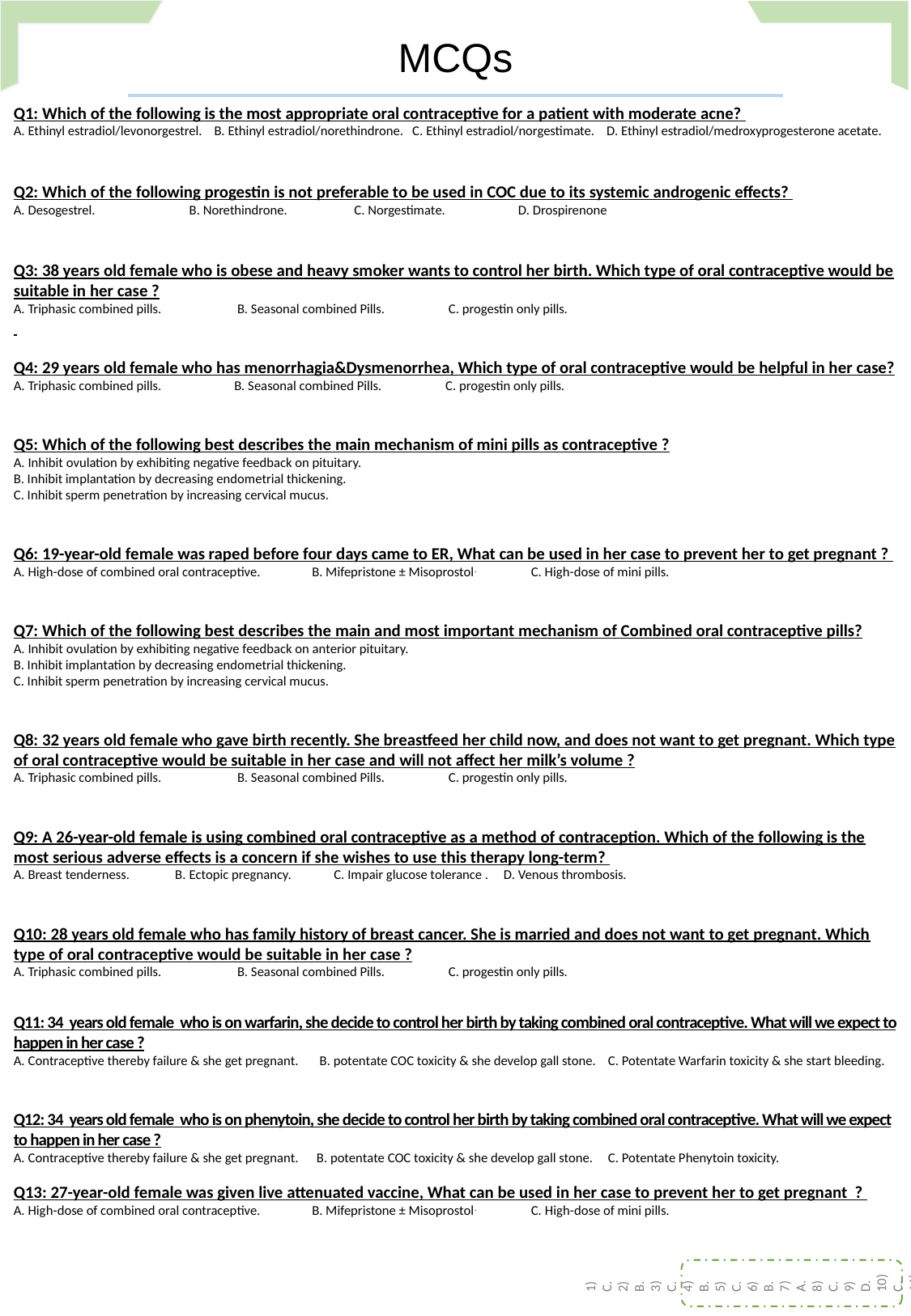

MCQs
Q1: Which of the following is the most appropriate oral contraceptive for a patient with moderate acne?
A. Ethinyl estradiol/levonorgestrel.    B. Ethinyl estradiol/norethindrone.   C. Ethinyl estradiol/norgestimate.    D. Ethinyl estradiol/medroxyprogesterone acetate.

Q2: Which of the following progestin is not preferable to be used in COC due to its systemic androgenic effects?
A. Desogestrel.                               B. Norethindrone.                      C. Norgestimate.                        D. Drospirenone

Q3: 38 years old female who is obese and heavy smoker wants to control her birth. Which type of oral contraceptive would be suitable in her case ?
A. Triphasic combined pills.                         B. Seasonal combined Pills.                     C. progestin only pills.

Q4: 29 years old female who has menorrhagia&Dysmenorrhea, Which type of oral contraceptive would be helpful in her case?
A. Triphasic combined pills.                        B. Seasonal combined Pills.                     C. progestin only pills.

Q5: Which of the following best describes the main mechanism of mini pills as contraceptive ?
A. Inhibit ovulation by exhibiting negative feedback on pituitary.
B. Inhibit implantation by decreasing endometrial thickening.
C. Inhibit sperm penetration by increasing cervical mucus.

Q6: 19-year-old female was raped before four days came to ER, What can be used in her case to prevent her to get pregnant ?
A. High-dose of combined oral contraceptive.                 B. Mifepristone ± Misoprostol.                  C. High-dose of mini pills.

Q7: Which of the following best describes the main and most important mechanism of Combined oral contraceptive pills?
A. Inhibit ovulation by exhibiting negative feedback on anterior pituitary.
B. Inhibit implantation by decreasing endometrial thickening.
C. Inhibit sperm penetration by increasing cervical mucus.

Q8: 32 years old female who gave birth recently. She breastfeed her child now, and does not want to get pregnant. Which type of oral contraceptive would be suitable in her case and will not affect her milk’s volume ?
A. Triphasic combined pills.                         B. Seasonal combined Pills.                     C. progestin only pills.

Q9: A 26-year-old female is using combined oral contraceptive as a method of contraception. Which of the following is the most serious adverse effects is a concern if she wishes to use this therapy long-term?
A. Breast tenderness.               B. Ectopic pregnancy.              C. Impair glucose tolerance .     D. Venous thrombosis.

Q10: 28 years old female who has family history of breast cancer. She is married and does not want to get pregnant. Which type of oral contraceptive would be suitable in her case ?
A. Triphasic combined pills.                         B. Seasonal combined Pills.                     C. progestin only pills.

Q11: 34  years old female  who is on warfarin, she decide to control her birth by taking combined oral contraceptive. What will we expect to happen in her case ?
A. Contraceptive thereby failure & she get pregnant.       B. potentate COC toxicity & she develop gall stone.    C. Potentate Warfarin toxicity & she start bleeding.

Q12: 34  years old female  who is on phenytoin, she decide to control her birth by taking combined oral contraceptive. What will we expect to happen in her case ?
A. Contraceptive thereby failure & she get pregnant.      B. potentate COC toxicity & she develop gall stone.     C. Potentate Phenytoin toxicity.

Q13: 27-year-old female was given live attenuated vaccine, What can be used in her case to prevent her to get pregnant  ?
A. High-dose of combined oral contraceptive.                 B. Mifepristone ± Misoprostol.                  C. High-dose of mini pills.

1) C.
2) B.
3) C.
4) B.
5) C.
6) B.
7) A.
8) C.
9) D.
10)C.
11)C.
12)A.
13)B.